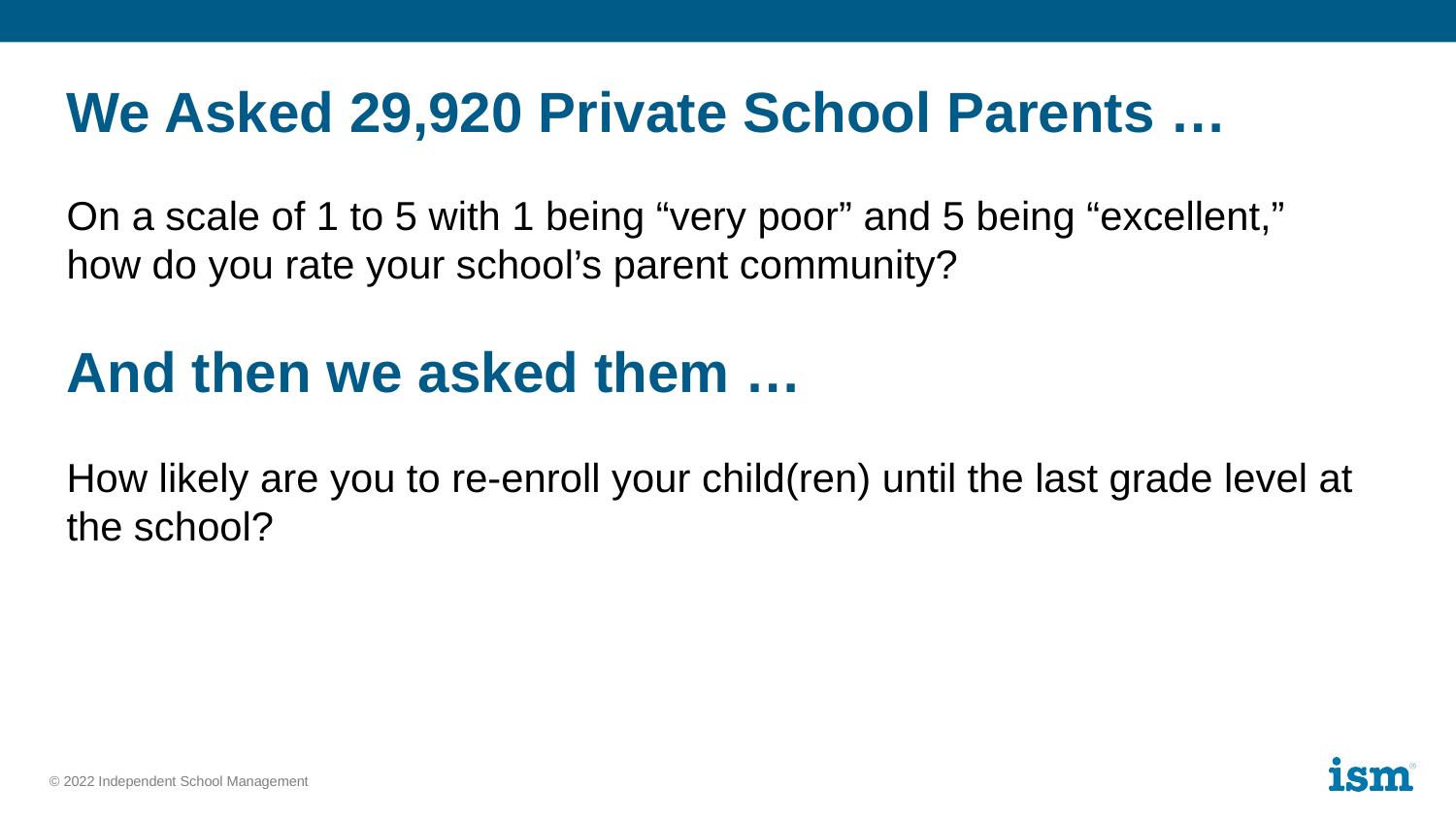

# We Asked 29,920 Private School Parents …
On a scale of 1 to 5 with 1 being “very poor” and 5 being “excellent,” how do you rate your school’s parent community?

And then we asked them …

How likely are you to re-enroll your child(ren) until the last grade level at the school?